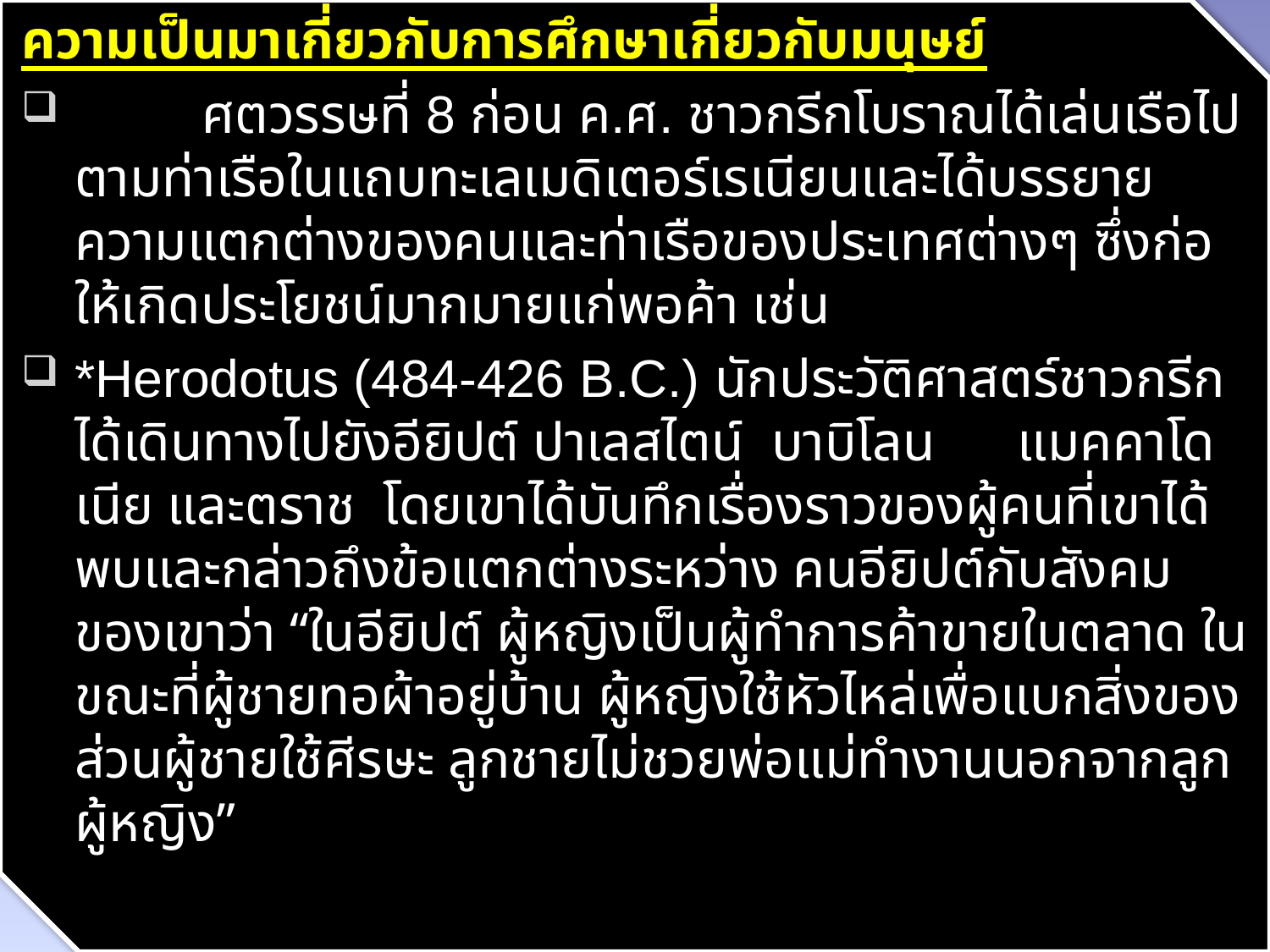

ความเป็นมาเกี่ยวกับการศึกษาเกี่ยวกับมนุษย์
	ศตวรรษที่ 8 ก่อน ค.ศ. ชาวกรีกโบราณได้เล่นเรือไปตามท่าเรือในแถบทะเลเมดิเตอร์เรเนียนและได้บรรยายความแตกต่างของคนและท่าเรือของประเทศต่างๆ ซึ่งก่อให้เกิดประโยชน์มากมายแก่พอค้า เช่น
*Herodotus (484-426 B.C.) นักประวัติศาสตร์ชาวกรีก ได้เดินทางไปยังอียิปต์ ปาเลสไตน์  บาบิโลน      แมคคาโดเนีย และตราช  โดยเขาได้บันทึกเรื่องราวของผู้คนที่เขาได้พบและกล่าวถึงข้อแตกต่างระหว่าง คนอียิปต์กับสังคมของเขาว่า “ในอียิปต์ ผู้หญิงเป็นผู้ทำการค้าขายในตลาด ในขณะที่ผู้ชายทอผ้าอยู่บ้าน ผู้หญิงใช้หัวไหล่เพื่อแบกสิ่งของ ส่วนผู้ชายใช้ศีรษะ ลูกชายไม่ชวยพ่อแม่ทำงานนอกจากลูกผู้หญิง”